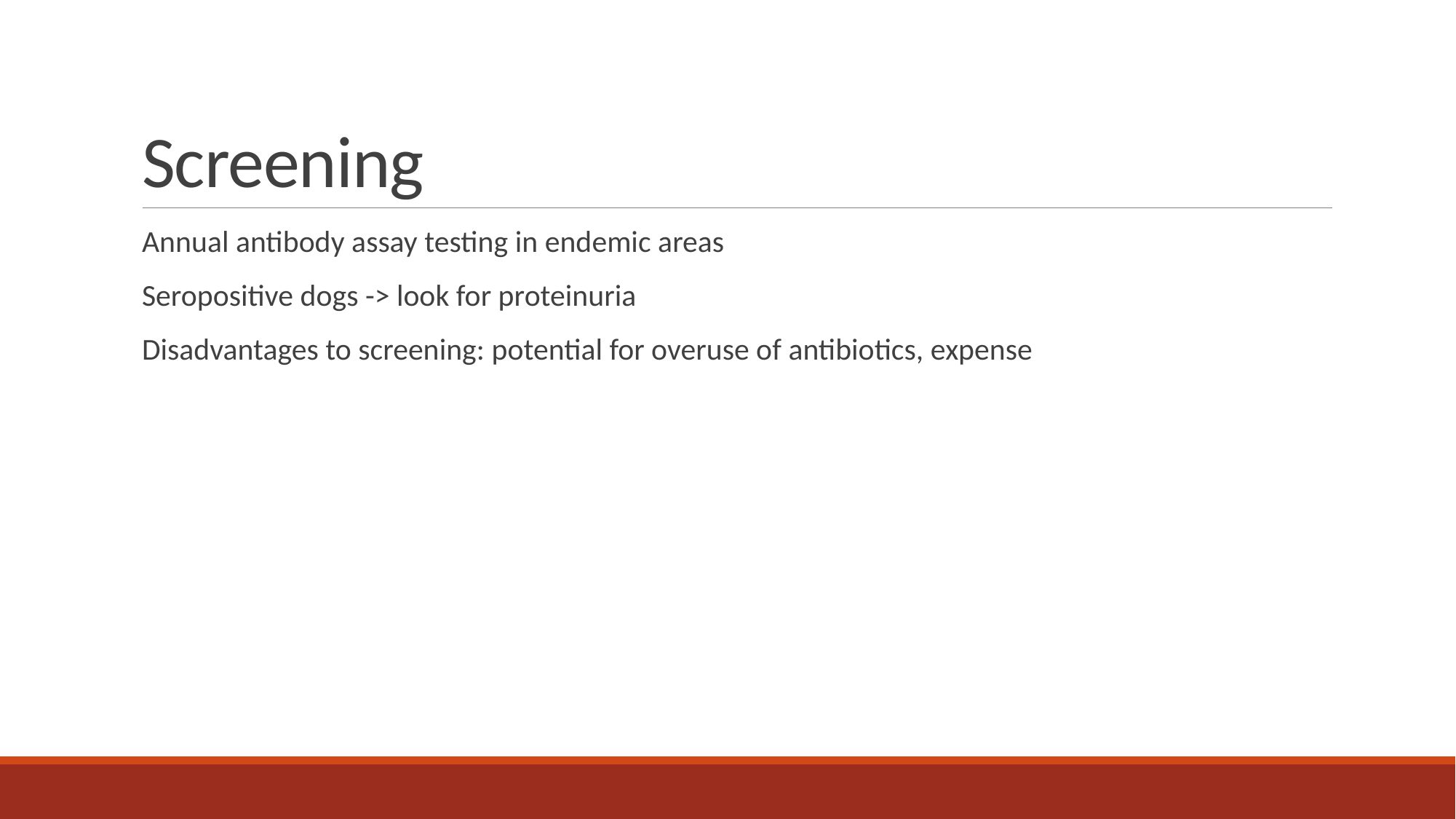

# Screening
Annual antibody assay testing in endemic areas
Seropositive dogs -> look for proteinuria
Disadvantages to screening: potential for overuse of antibiotics, expense